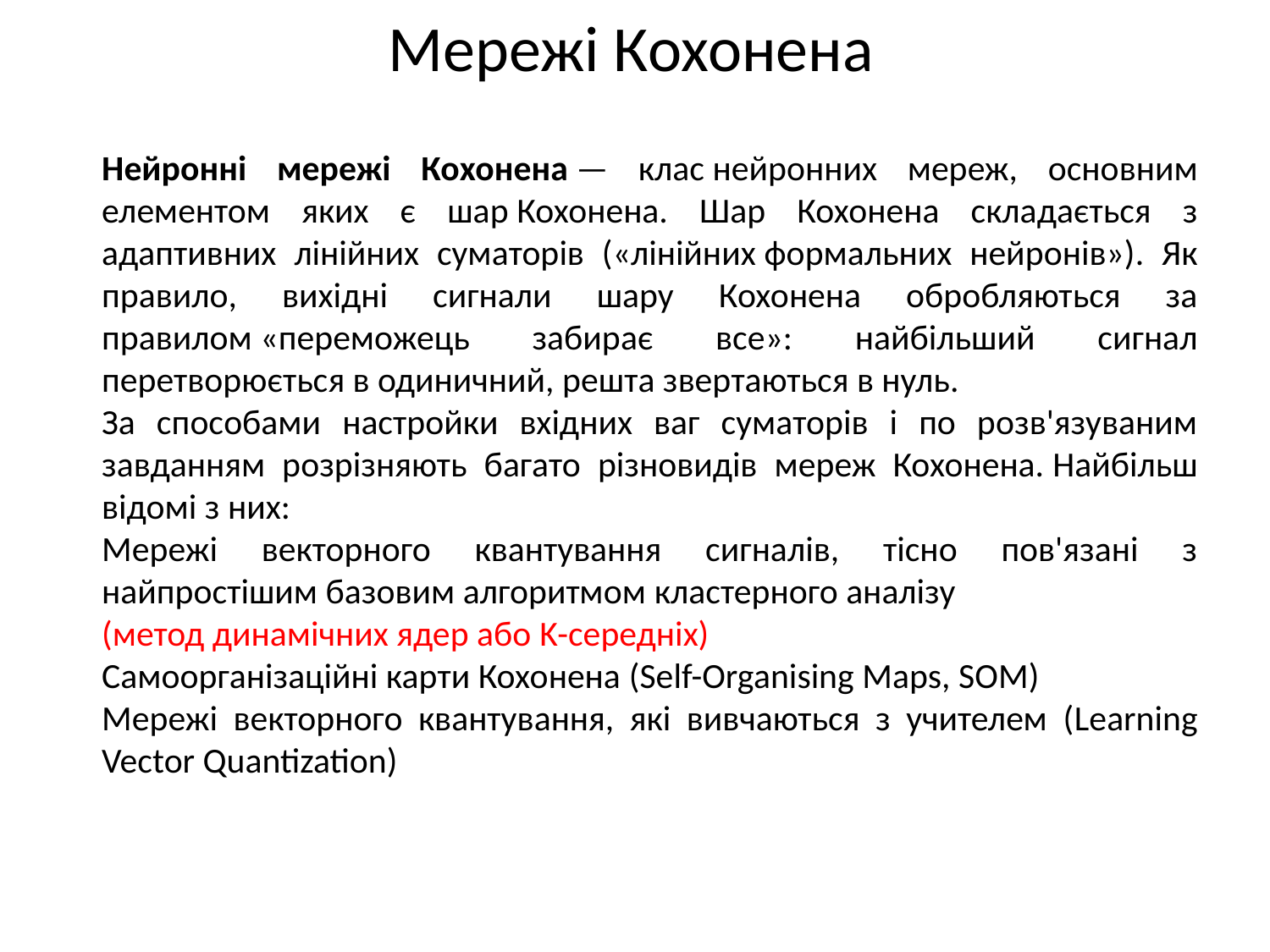

# Мережі Кохонена
Нейронні мережі Кохонена — клас нейронних мереж, основним елементом яких є шар Кохонена. Шар Кохонена складається з адаптивних лінійних суматорів («лінійних формальних нейронів»). Як правило, вихідні сигнали шару Кохонена обробляються за правилом «переможець забирає все»: найбільший сигнал перетворюється в одиничний, решта звертаються в нуль.
За способами настройки вхідних ваг суматорів і по розв'язуваним завданням розрізняють багато різновидів мереж Кохонена. Найбільш відомі з них:
Мережі векторного квантування сигналів, тісно пов'язані з найпростішим базовим алгоритмом кластерного аналізу
(метод динамічних ядер або K-середніх)
Самоорганізаційні карти Кохонена (Self-Organising Maps, SOM)
Мережі векторного квантування, які вивчаються з учителем (Learning Vector Quantization)